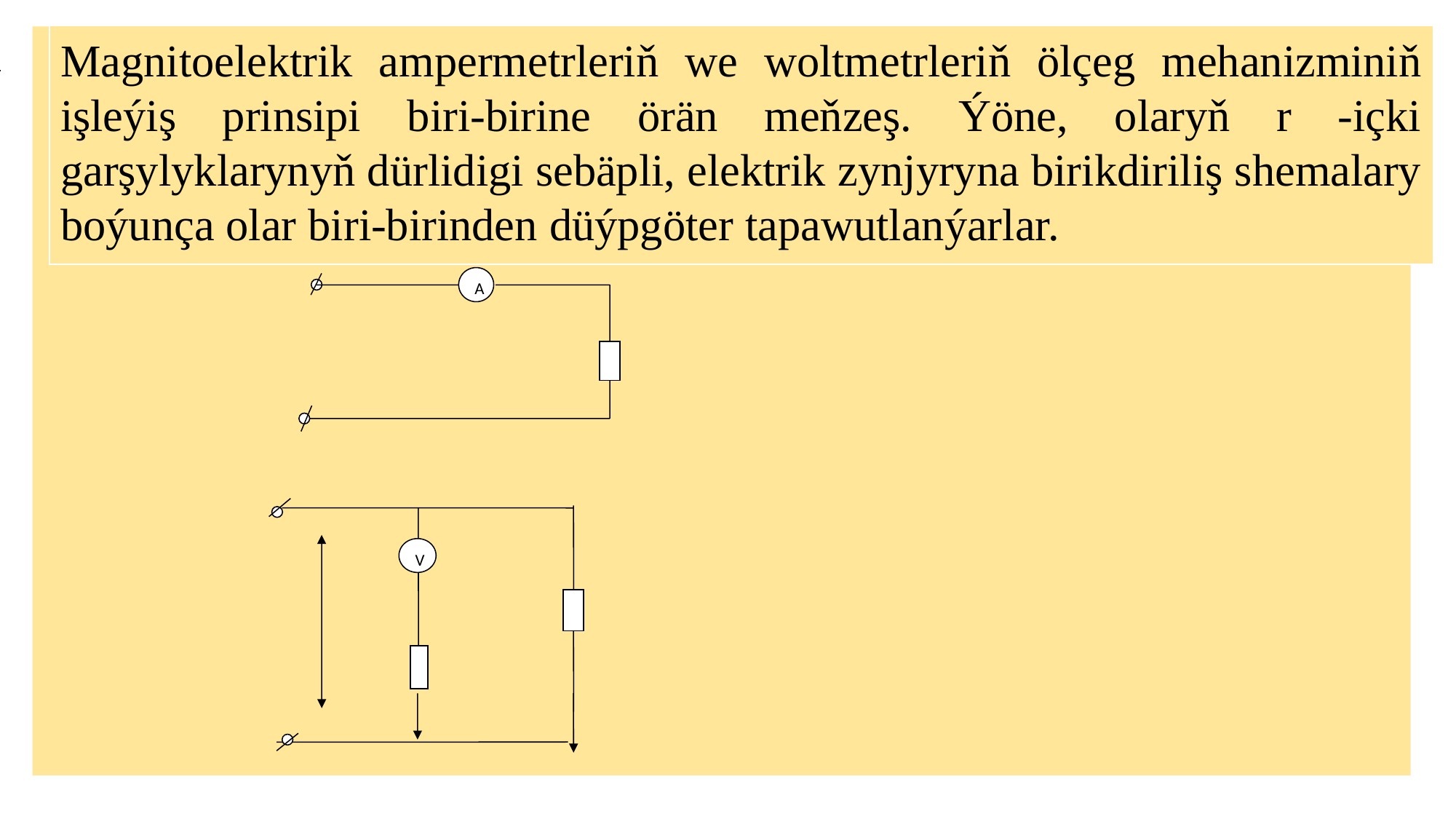

Magnitoelektrik ampermetrleriň we woltmetrleriň ölçeg mehanizminiň işleýiş prinsipi biri-birine örän meňzeş. Ýöne, olaryň r -içki garşylyklarynyň dürlidigi sebäpli, elektrik zynjyryna birikdiriliş shemalary boýunça olar biri-birinden düýpgöter tapawutlanýarlar.

A

V